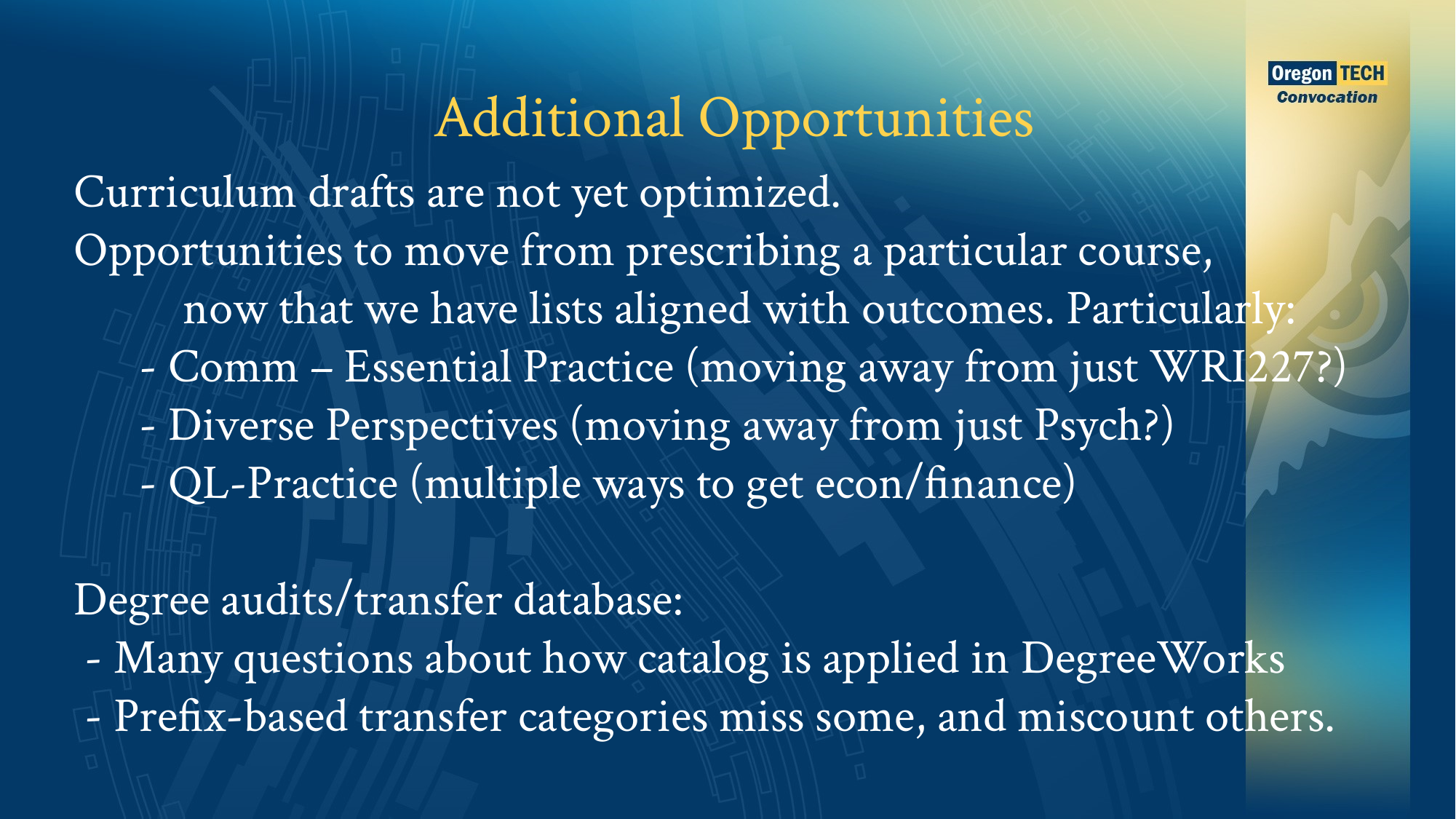

Additional Opportunities
Curriculum drafts are not yet optimized.
Opportunities to move from prescribing a particular course, 			now that we have lists aligned with outcomes. Particularly:
 - Comm – Essential Practice (moving away from just WRI227?)
 - Diverse Perspectives (moving away from just Psych?)
 - QL-Practice (multiple ways to get econ/finance)

Degree audits/transfer database:
 - Many questions about how catalog is applied in DegreeWorks
 - Prefix-based transfer categories miss some, and miscount others.